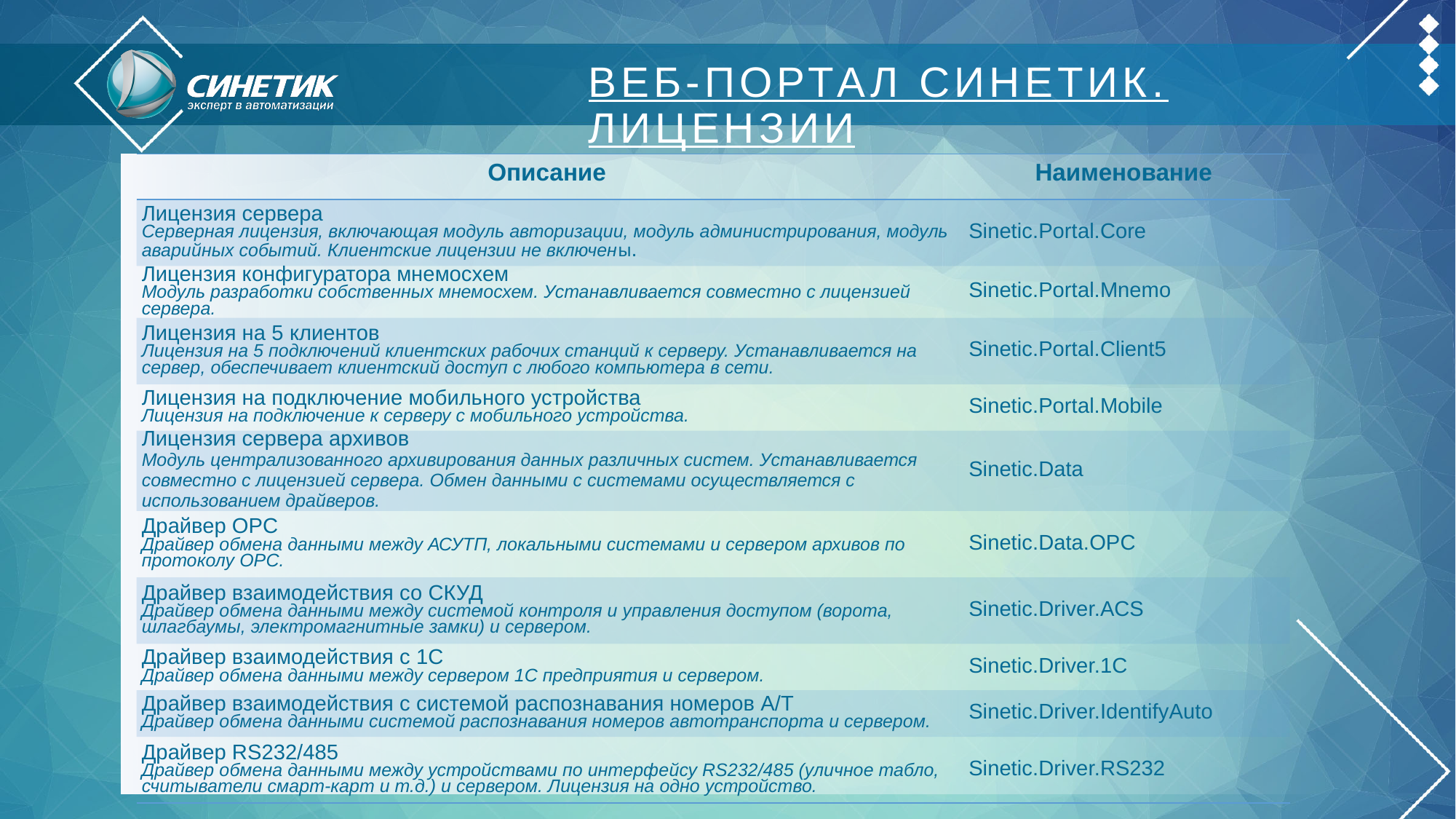

Веб-Портал СИНЕТИК. ЛИЦЕНЗИИ

| Описание | Наименование |
| --- | --- |
| Лицензия сервера Серверная лицензия, включающая модуль авторизации, модуль администрирования, модуль аварийных событий. Клиентские лицензии не включены. | Sinetic.Portal.Core |
| Лицензия конфигуратора мнемосхем Модуль разработки собственных мнемосхем. Устанавливается совместно с лицензией сервера. | Sinetic.Portal.Mnemo |
| Лицензия на 5 клиентов Лицензия на 5 подключений клиентских рабочих станций к серверу. Устанавливается на сервер, обеспечивает клиентский доступ с любого компьютера в сети. | Sinetic.Portal.Client5 |
| Лицензия на подключение мобильного устройства Лицензия на подключение к серверу с мобильного устройства. | Sinetic.Portal.Mobile |
| Лицензия сервера архивов Модуль централизованного архивирования данных различных систем. Устанавливается совместно с лицензией сервера. Обмен данными с системами осуществляется с использованием драйверов. | Sinetic.Data |
| Драйвер OPC Драйвер обмена данными между АСУТП, локальными системами и сервером архивов по протоколу OPC. | Sinetic.Data.OPC |
| Драйвер взаимодействия со СКУД Драйвер обмена данными между системой контроля и управления доступом (ворота, шлагбаумы, электромагнитные замки) и сервером. | Sinetic.Driver.ACS |
| Драйвер взаимодействия с 1C Драйвер обмена данными между сервером 1С предприятия и сервером. | Sinetic.Driver.1C |
| Драйвер взаимодействия с системой распознавания номеров А/Т Драйвер обмена данными системой распознавания номеров автотранспорта и сервером. | Sinetic.Driver.IdentifyAuto |
| Драйвер RS232/485 Драйвер обмена данными между устройствами по интерфейсу RS232/485 (уличное табло, считыватели смарт-карт и т.д.) и сервером. Лицензия на одно устройство. | Sinetic.Driver.RS232 |